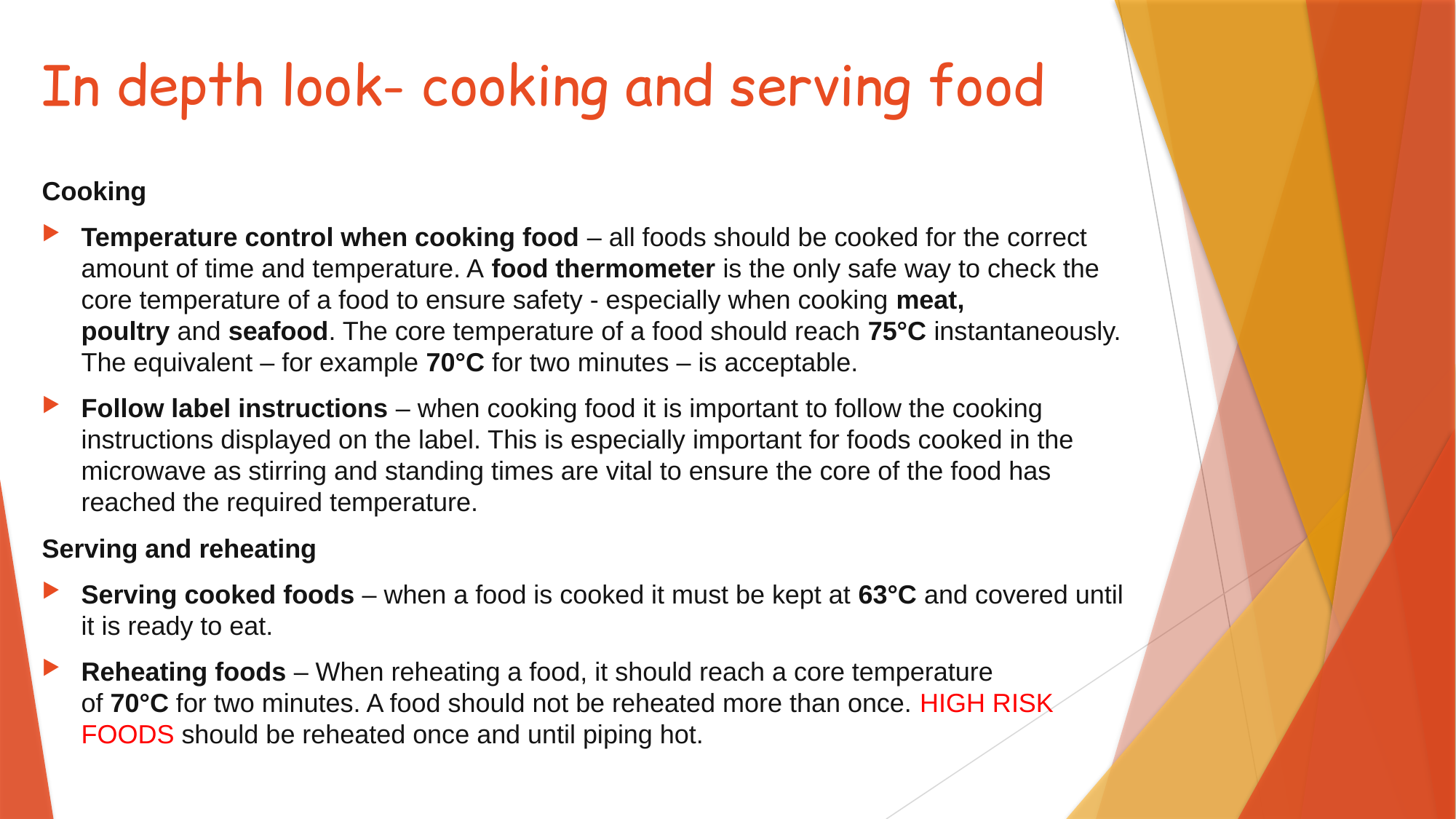

# In depth look- cooking and serving food
Cooking
Temperature control when cooking food – all foods should be cooked for the correct amount of time and temperature. A food thermometer is the only safe way to check the core temperature of a food to ensure safety - especially when cooking meat, poultry and seafood. The core temperature of a food should reach 75°C instantaneously. The equivalent – for example 70°C for two minutes – is acceptable.
Follow label instructions – when cooking food it is important to follow the cooking instructions displayed on the label. This is especially important for foods cooked in the microwave as stirring and standing times are vital to ensure the core of the food has reached the required temperature.
Serving and reheating
Serving cooked foods – when a food is cooked it must be kept at 63°C and covered until it is ready to eat.
Reheating foods – When reheating a food, it should reach a core temperature of 70°C for two minutes. A food should not be reheated more than once. HIGH RISK FOODS should be reheated once and until piping hot.